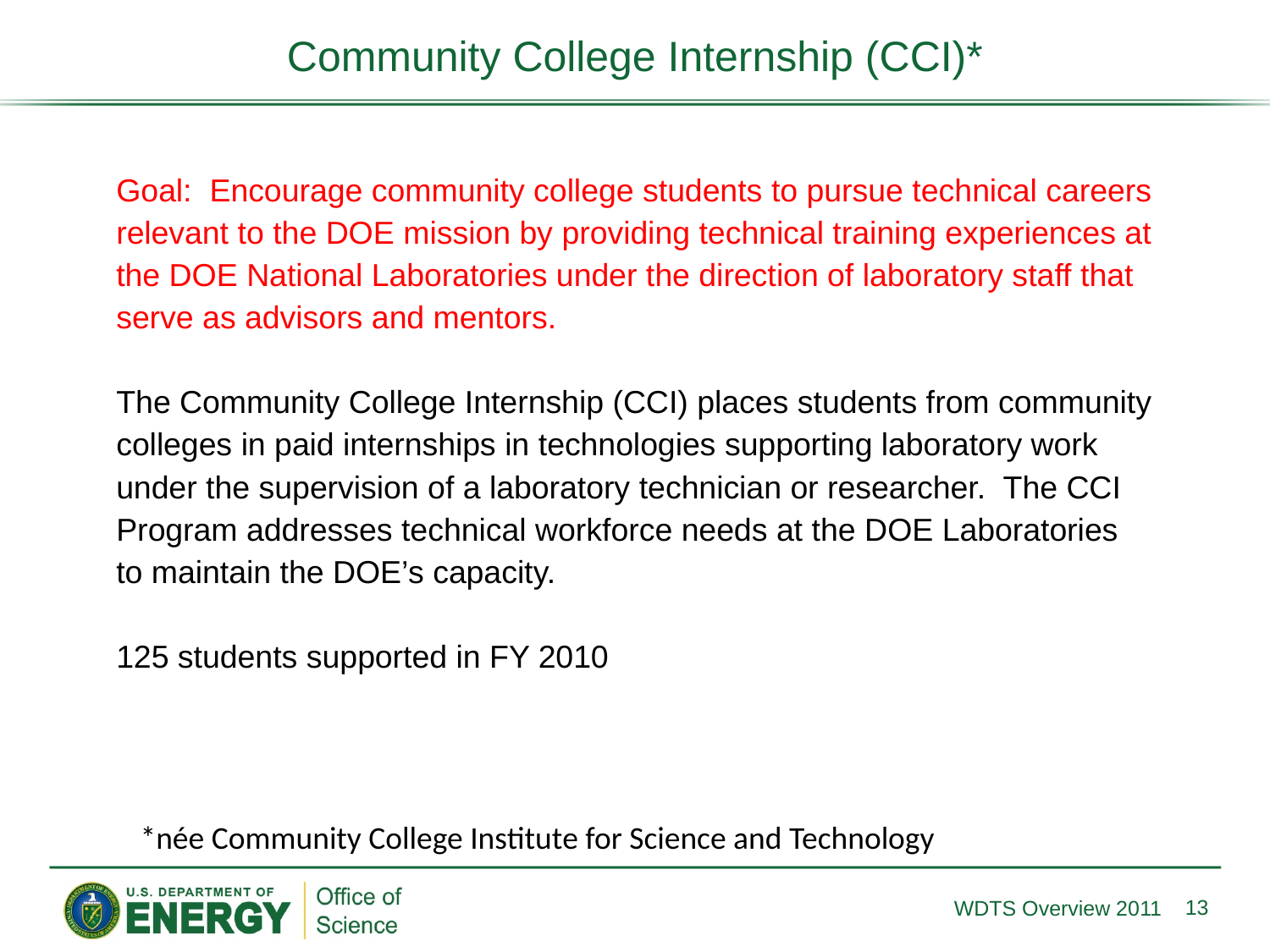

Community College Internship (CCI)*
Goal:  Encourage community college students to pursue technical careers relevant to the DOE mission by providing technical training experiences at the DOE National Laboratories under the direction of laboratory staff that serve as advisors and mentors.

The Community College Internship (CCI) places students from community colleges in paid internships in technologies supporting laboratory work under the supervision of a laboratory technician or researcher.  The CCI Program addresses technical workforce needs at the DOE Laboratories to maintain the DOE’s capacity.

125 students supported in FY 2010

*née Community College Institute for Science and Technology
13
WDTS Overview 2011